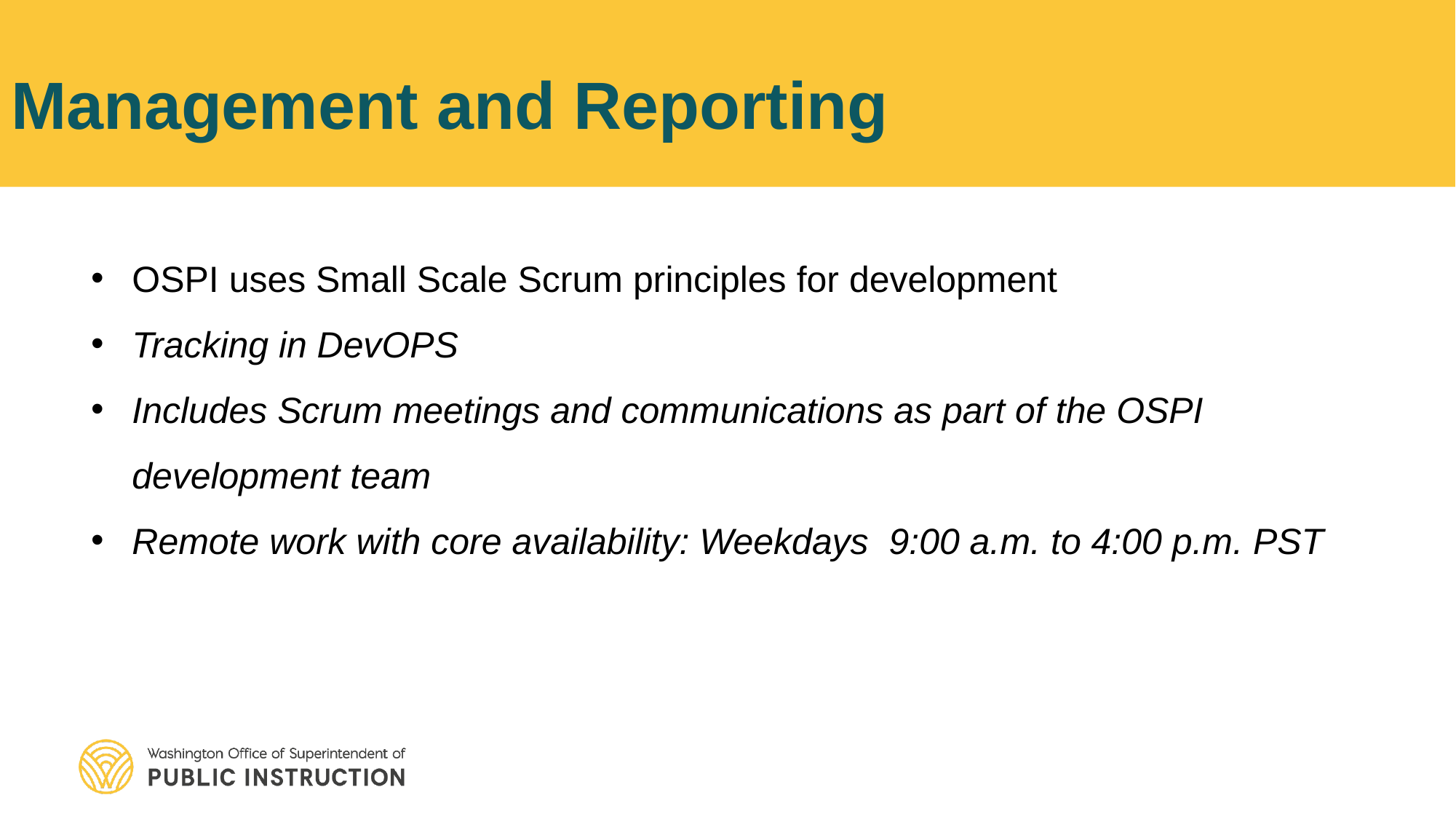

# Management and Reporting
OSPI uses Small Scale Scrum principles for development
Tracking in DevOPS
Includes Scrum meetings and communications as part of the OSPI development team
Remote work with core availability: Weekdays  9:00 a.m. to 4:00 p.m. PST